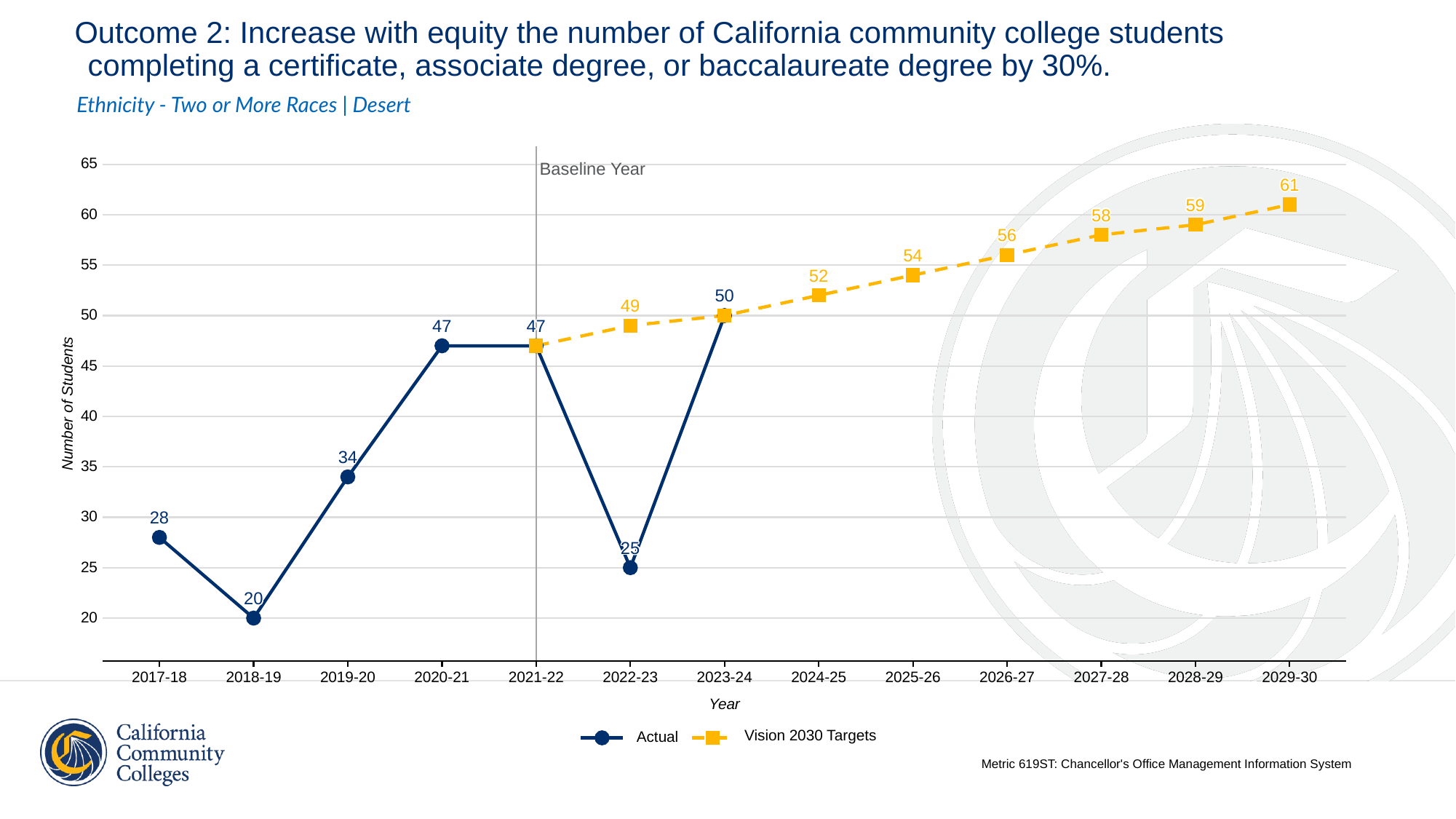

Outcome 2: Increase with equity the number of California community college students
   completing a certificate, associate degree, or baccalaureate degree by 30%.
Ethnicity - Two or More Races | Desert

65
Baseline Year

61
61
61
61
61
61
61
61
61
61
61
61
61
61
61
61
61

59
59
59
59
59
59
59
59
59
59
59
59
59
59
59
59
59

58
58
58
60
58
58
58
58
58
58
58
58
58
58
58
58
58
58

56
56
56
56
56
56
56
56
56
56
56
56
56
56
56
56
56

54
54
54
54
54
54
54
54
54
54
54
54
54
54
54
54
54
55

52
52
52
52
52
52
52
52
52
52
52
52
52
52
52
52
52

50
50
50
50
50
50
50
50
50
50
50
50
50
50
50
50
50
49
49
49
49
49
49
49
49
49
49
49
49
49
49
49
49
49

50

47
47
47
47
47
47
47
47
47
47
47
47
47
47
47
47
47
47
47
47
47
47
47
47
47
47
47
47
47
47
47
47
47
47

45

Number of Students
40

34
34
34
34
34
34
34
34
34
34
34
34
34
34
34
34
34
35

28
28
28
30
28
28
28
28
28
28
28
28
28
28
28
28
28
28

25
25
25
25
25
25
25
25
25
25
25
25
25
25
25
25
25

25

20
20
20
20
20
20
20
20
20
20
20
20
20
20
20
20
20

20

2017-18
2018-19
2019-20
2020-21
2021-22
2022-23
2023-24
2024-25
2025-26
2026-27
2027-28
2028-29
2029-30
Year
Vision 2030 Targets

Actual

Metric 619ST: Chancellor's Office Management Information System